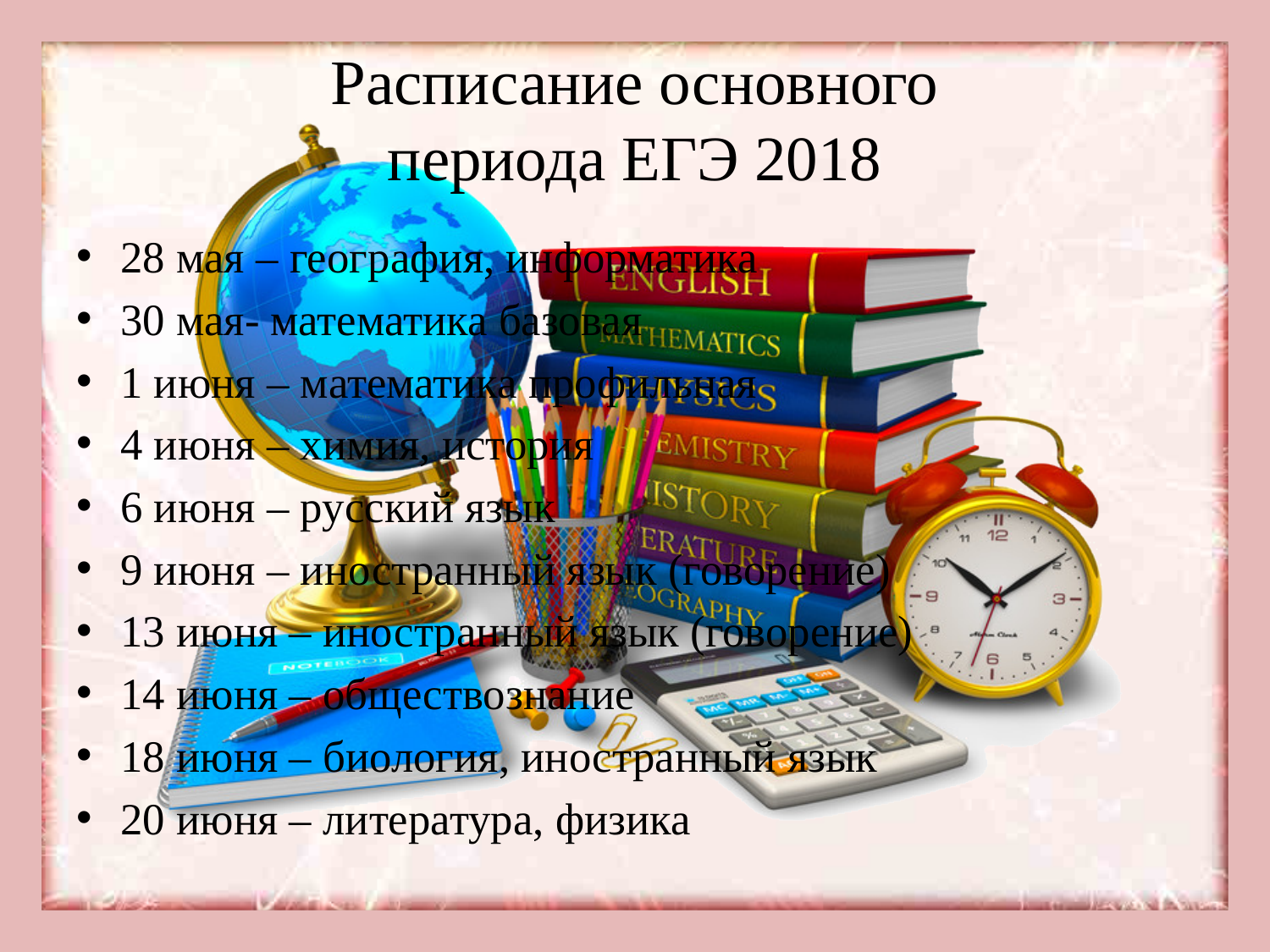

# Расписание основного периода ЕГЭ 2018
28 мая – география, информатика
30 мая- математика базовая
1 июня – математика профильная
4 июня – химия, история
6 июня – русский язык
9 июня – иностранный язык (говорение)
13 июня – иностранный язык (говорение)
14 июня – обществознание
18 июня – биология, иностранный язык
20 июня – литература, физика